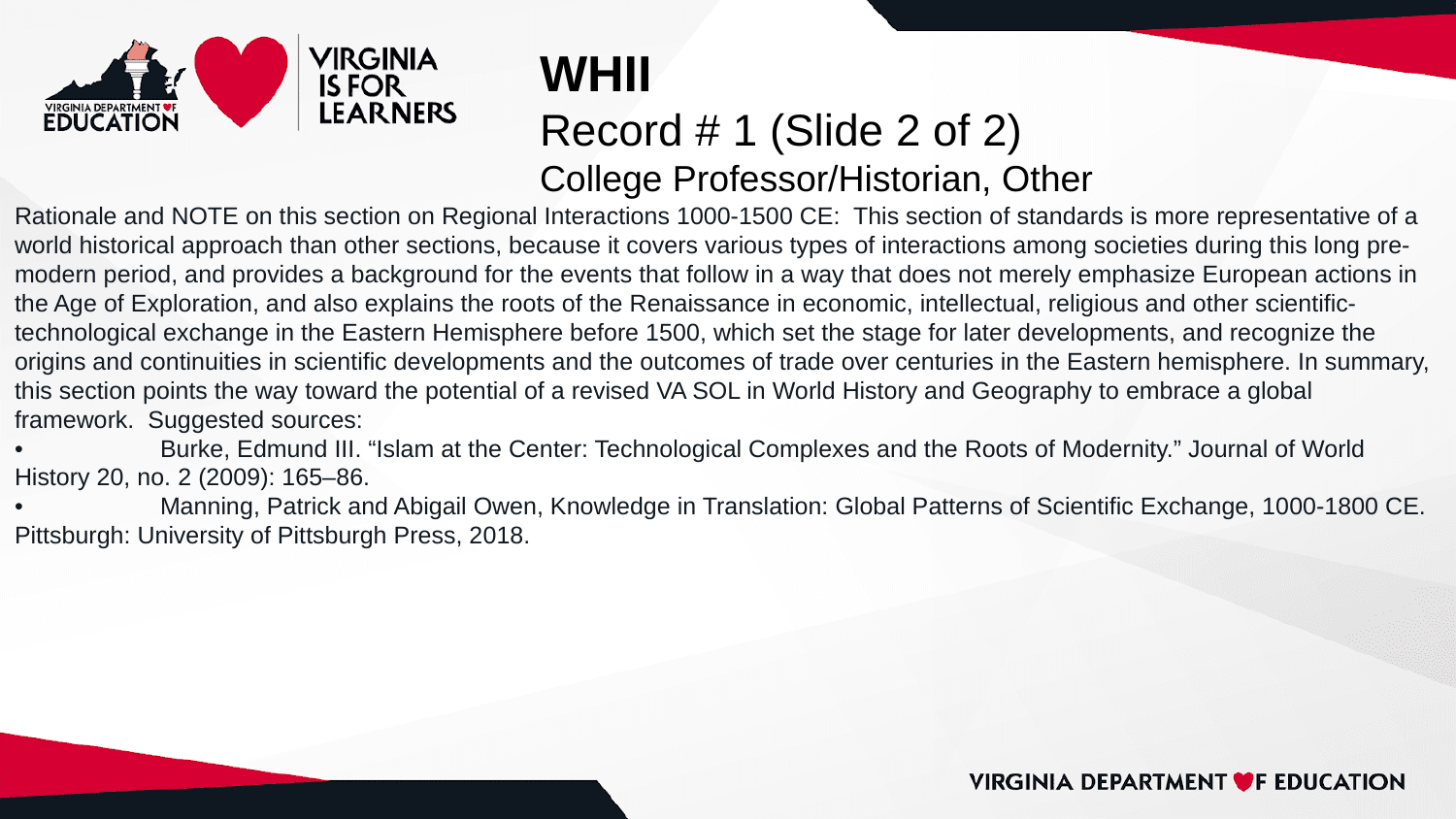

# WHII
Record # 1 (Slide 2 of 2)
College Professor/Historian, Other
Rationale and NOTE on this section on Regional Interactions 1000-1500 CE:  This section of standards is more representative of a world historical approach than other sections, because it covers various types of interactions among societies during this long pre-modern period, and provides a background for the events that follow in a way that does not merely emphasize European actions in the Age of Exploration, and also explains the roots of the Renaissance in economic, intellectual, religious and other scientific-technological exchange in the Eastern Hemisphere before 1500, which set the stage for later developments, and recognize the origins and continuities in scientific developments and the outcomes of trade over centuries in the Eastern hemisphere. In summary, this section points the way toward the potential of a revised VA SOL in World History and Geography to embrace a global framework.  Suggested sources:
•	Burke, Edmund III. “Islam at the Center: Technological Complexes and the Roots of Modernity.” Journal of World History 20, no. 2 (2009): 165–86.
•	Manning, Patrick and Abigail Owen, Knowledge in Translation: Global Patterns of Scientific Exchange, 1000-1800 CE. Pittsburgh: University of Pittsburgh Press, 2018.